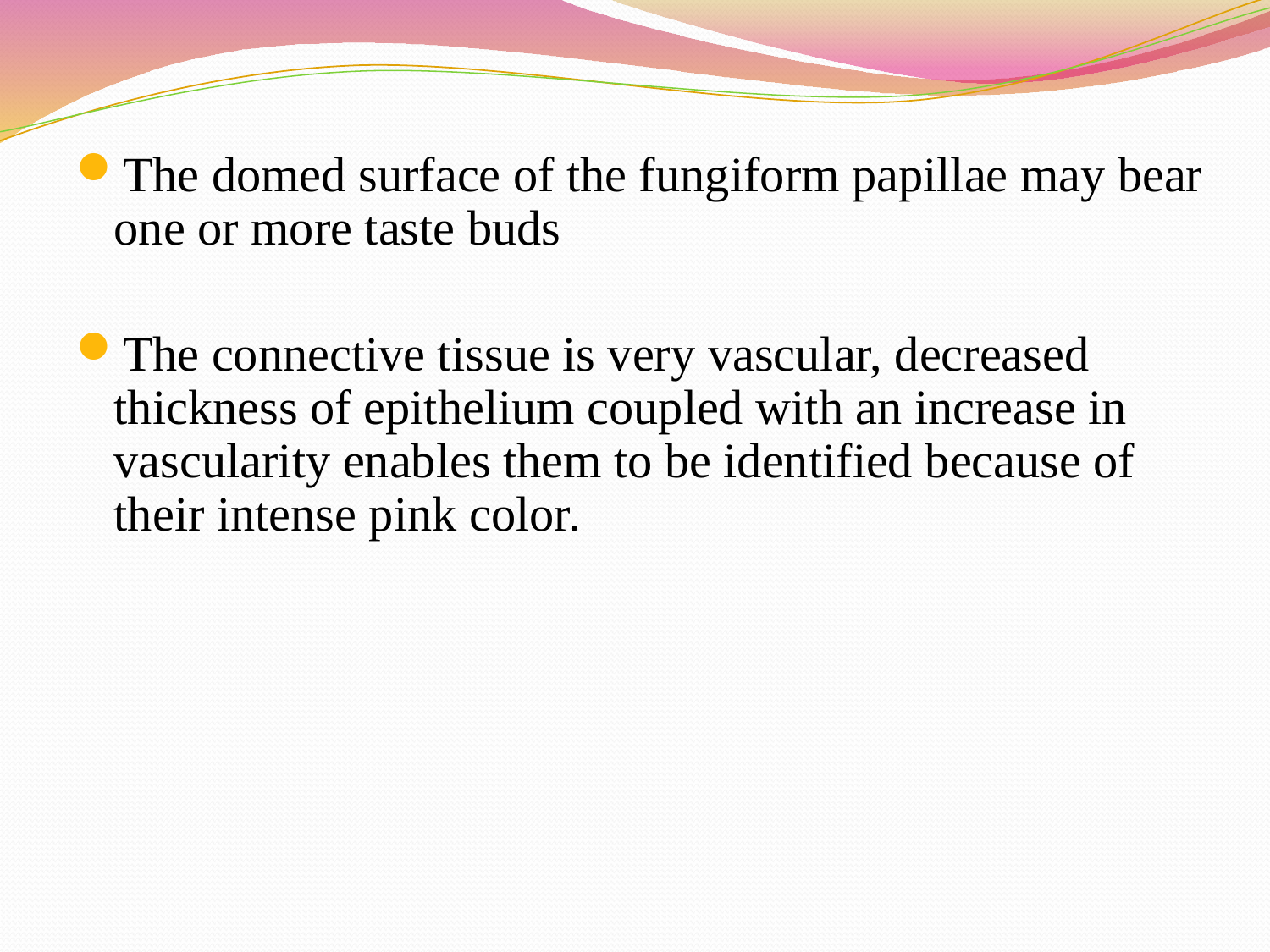

The domed surface of the fungiform papillae may bear one or more taste buds

The connective tissue is very vascular, decreased thickness of epithelium coupled with an increase in vascularity enables them to be identified because of their intense pink color.